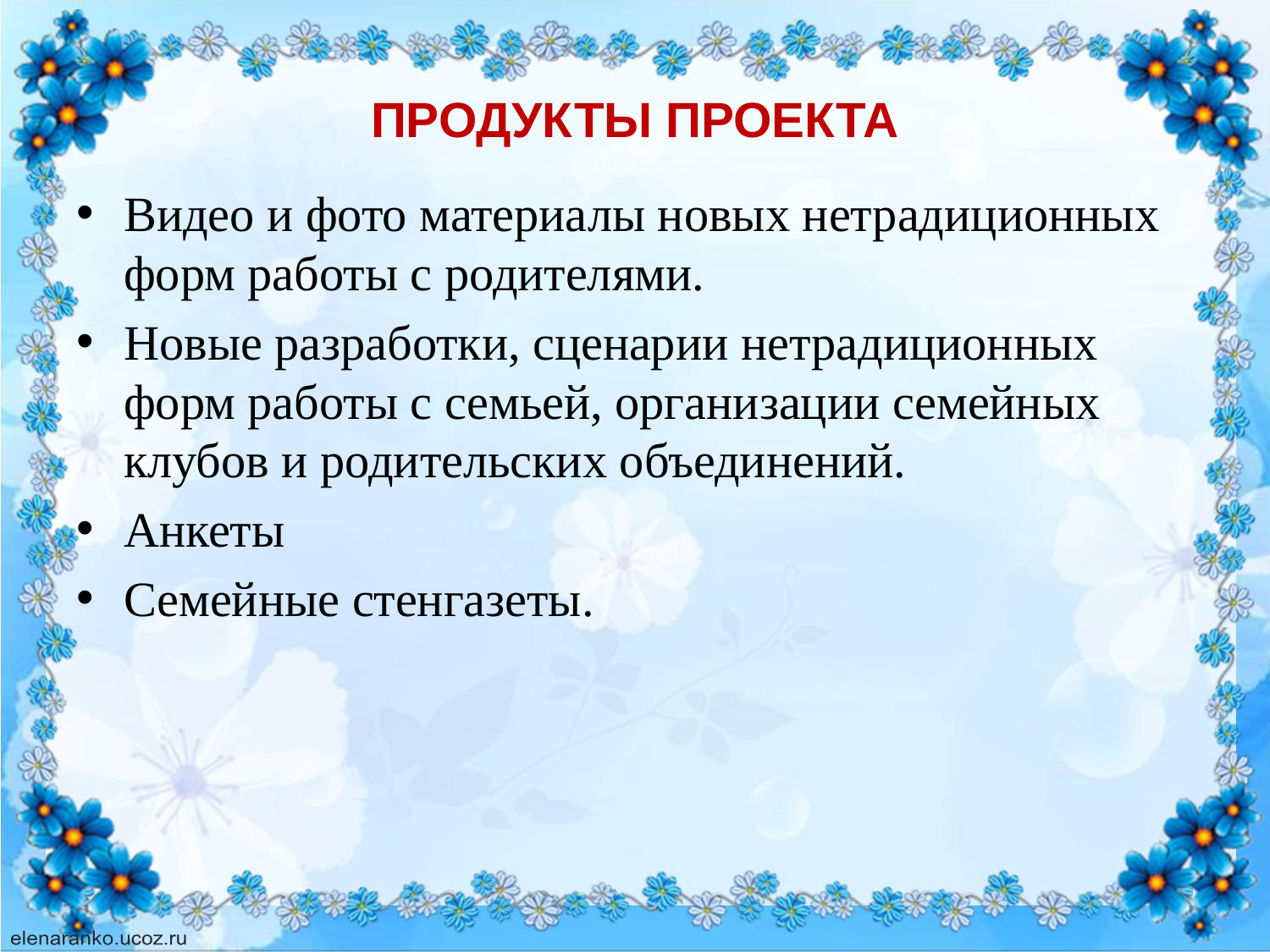

# ПРОДУКТЫ ПРОЕКТА
Видео и фото материалы новых нетрадиционных форм работы с родителями.
Новые разработки, сценарии нетрадиционных форм работы с семьей, организации семейных клубов и родительских объединений.
Анкеты
Семейные стенгазеты.